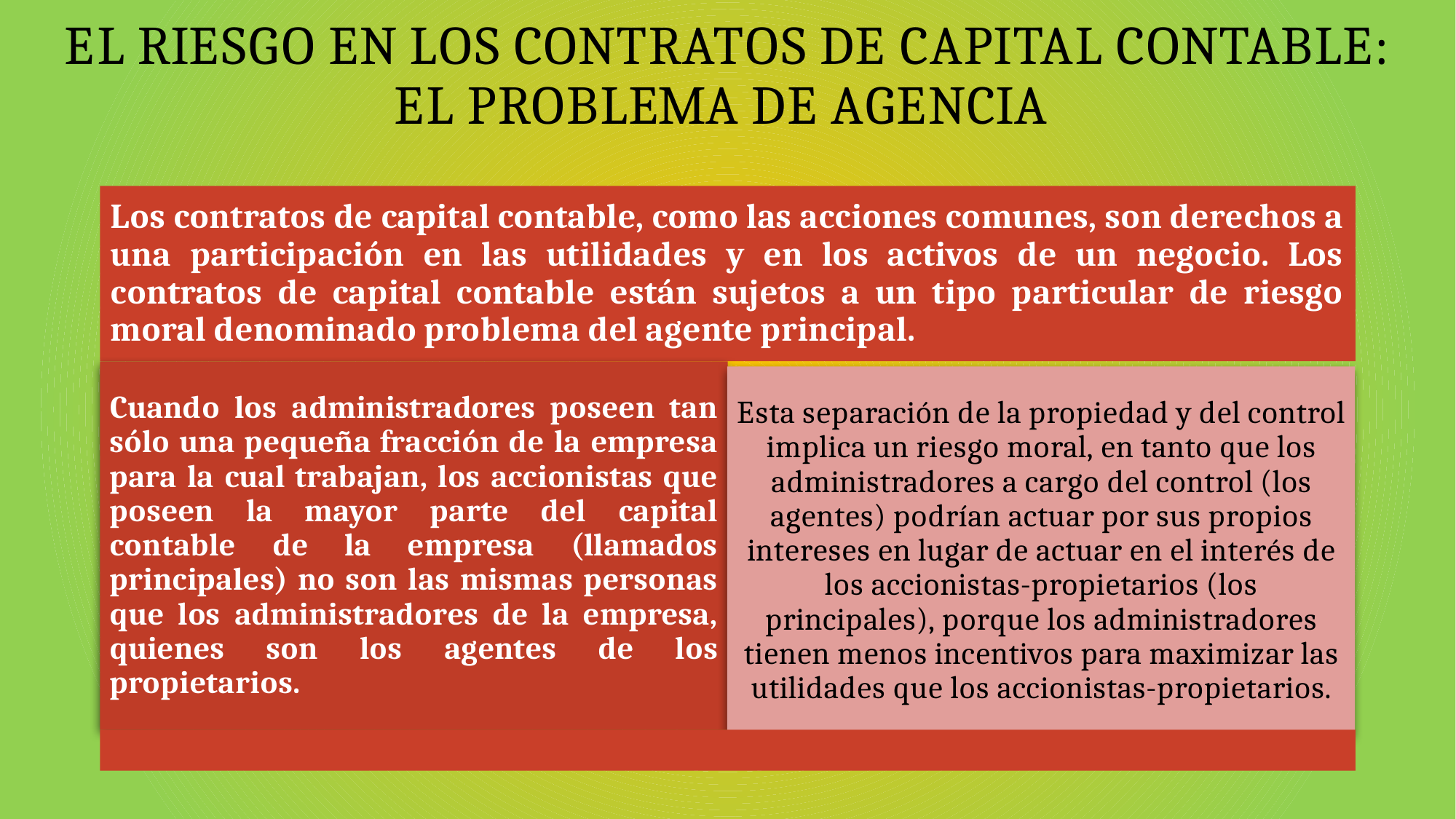

# EL RIESGO EN LOS CONTRATOS DE CAPITAL CONTABLE: EL PROBLEMA DE AGENCIA
Los contratos de capital contable, como las acciones comunes, son derechos a una participación en las utilidades y en los activos de un negocio. Los contratos de capital contable están sujetos a un tipo particular de riesgo moral denominado problema del agente principal.
Cuando los administradores poseen tan sólo una pequeña fracción de la empresa para la cual trabajan, los accionistas que poseen la mayor parte del capital contable de la empresa (llamados principales) no son las mismas personas que los administradores de la empresa, quienes son los agentes de los propietarios.
Esta separación de la propiedad y del control implica un riesgo moral, en tanto que los administradores a cargo del control (los agentes) podrían actuar por sus propios intereses en lugar de actuar en el interés de los accionistas-propietarios (los principales), porque los administradores tienen menos incentivos para maximizar las utilidades que los accionistas-propietarios.